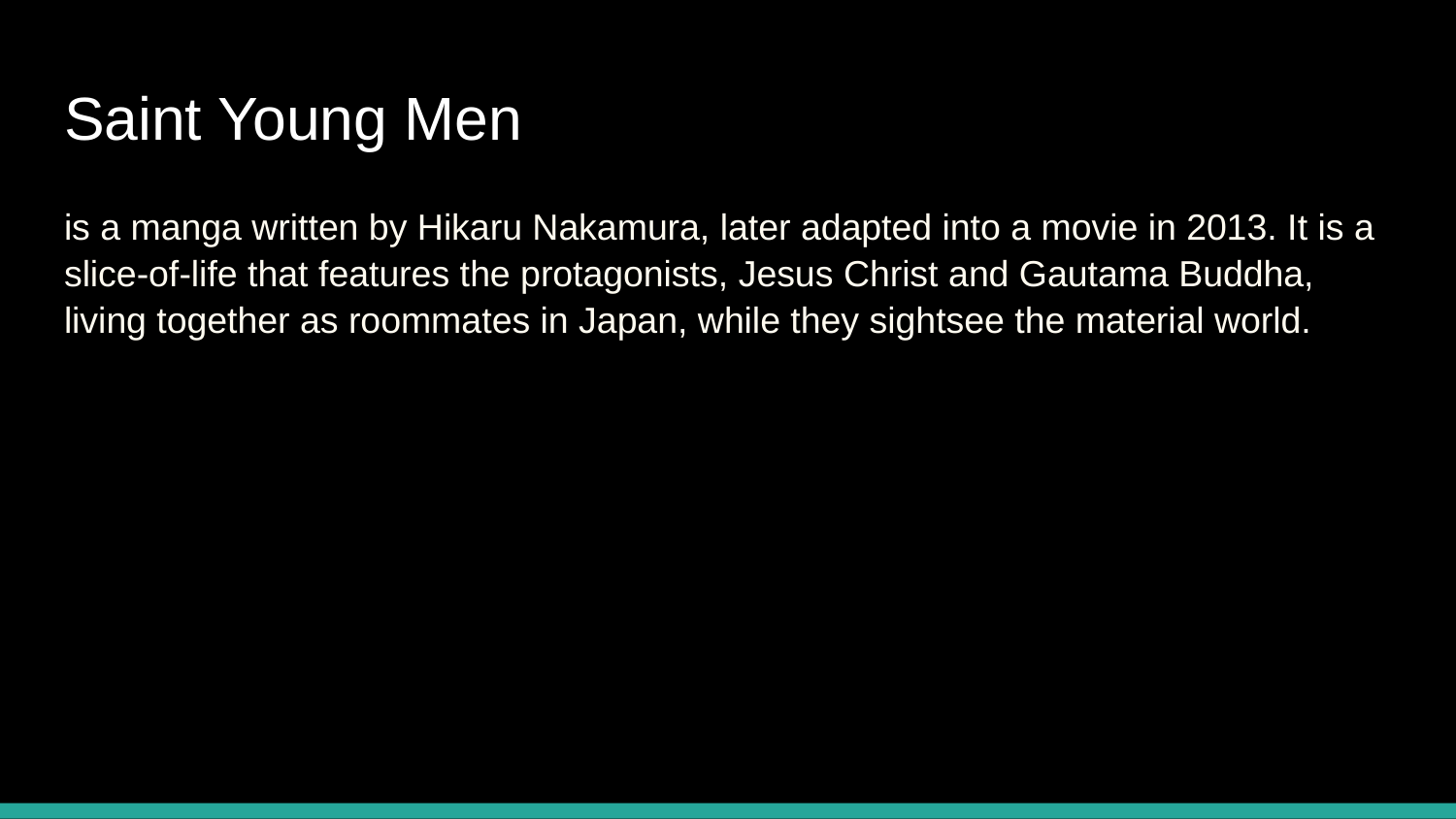

# Saint Young Men
is a manga written by Hikaru Nakamura, later adapted into a movie in 2013. It is a slice-of-life that features the protagonists, Jesus Christ and Gautama Buddha, living together as roommates in Japan, while they sightsee the material world.